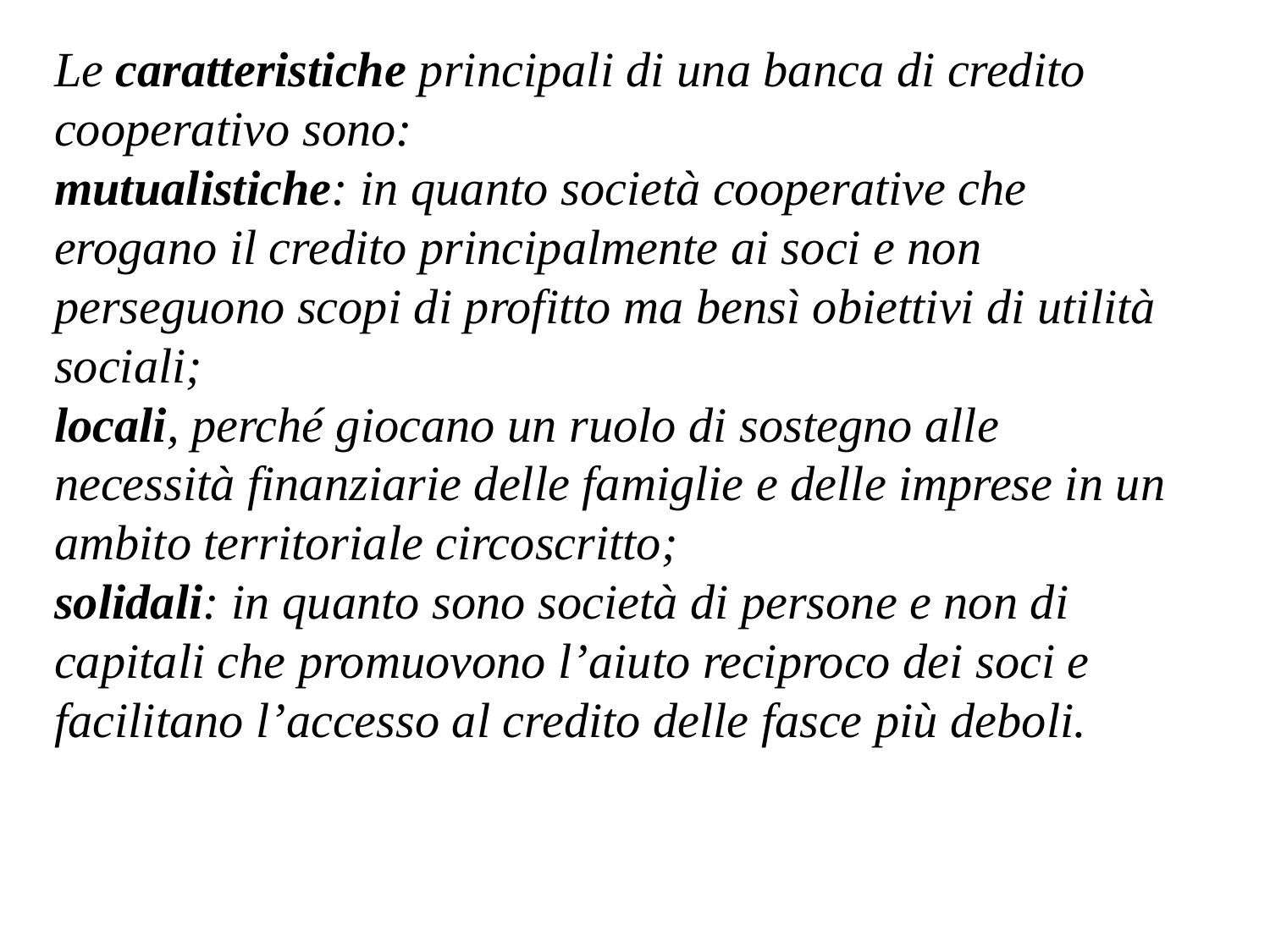

Le caratteristiche principali di una banca di credito cooperativo sono:
mutualistiche: in quanto società cooperative che erogano il credito principalmente ai soci e non perseguono scopi di profitto ma bensì obiettivi di utilità sociali;
locali, perché giocano un ruolo di sostegno alle necessità finanziarie delle famiglie e delle imprese in un ambito territoriale circoscritto;
solidali: in quanto sono società di persone e non di capitali che promuovono l’aiuto reciproco dei soci e facilitano l’accesso al credito delle fasce più deboli.